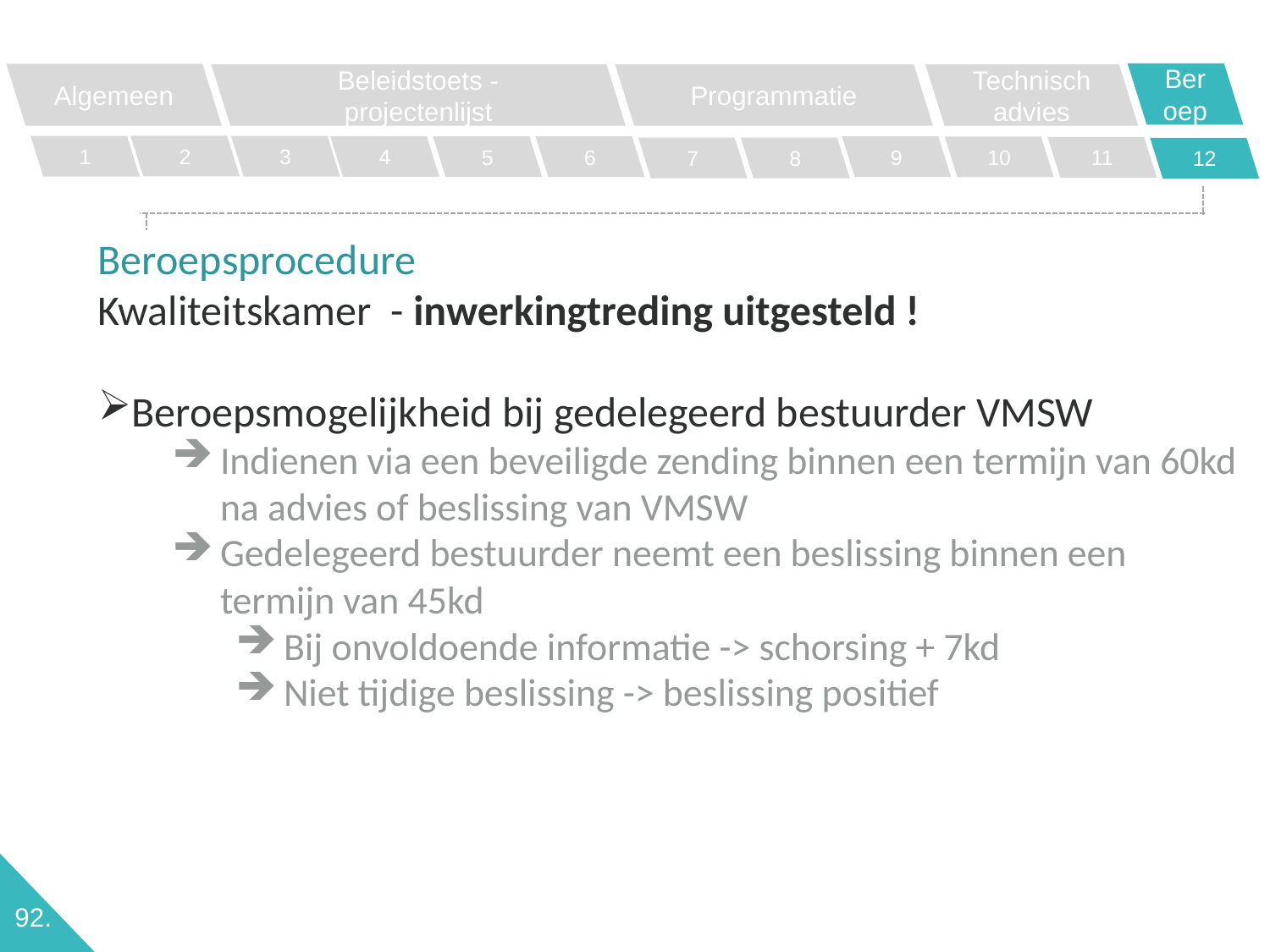

Beroep
Algemeen
Programmatie
Technisch advies
Beleidstoets - projectenlijst
2
1
3
4
5
6
9
10
11
7
8
12
Beroepsprocedure
Kwaliteitskamer  - inwerkingtreding uitgesteld !

Beroepsmogelijkheid bij gedelegeerd bestuurder VMSW
Indienen via een beveiligde zending binnen een termijn van 60kd na advies of beslissing van VMSW
Gedelegeerd bestuurder neemt een beslissing binnen een termijn van 45kd
Bij onvoldoende informatie -> schorsing + 7kd
Niet tijdige beslissing -> beslissing positief

92.